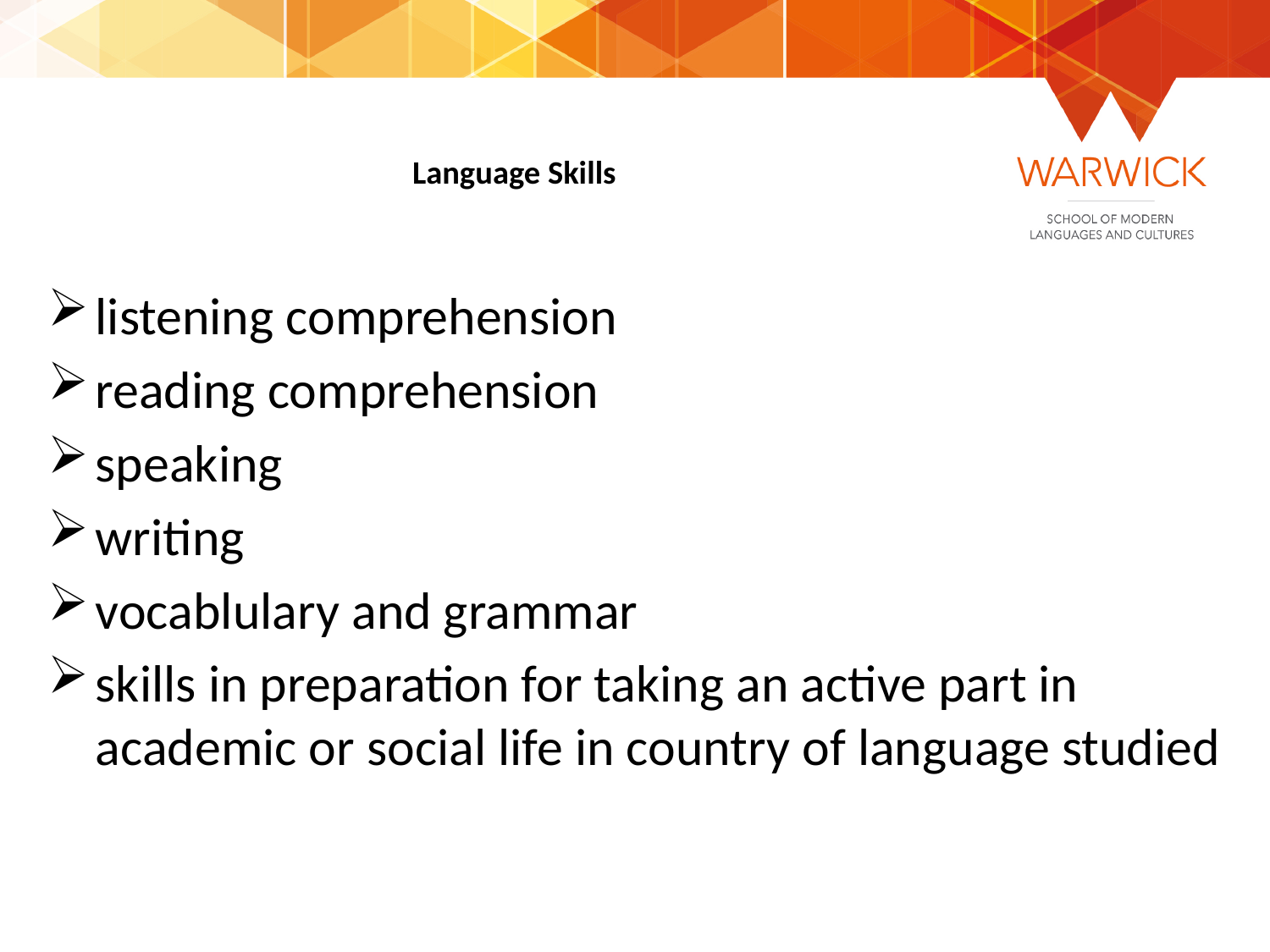

# Language Skills
listening comprehension
reading comprehension
speaking
writing
vocablulary and grammar
skills in preparation for taking an active part in academic or social life in country of language studied